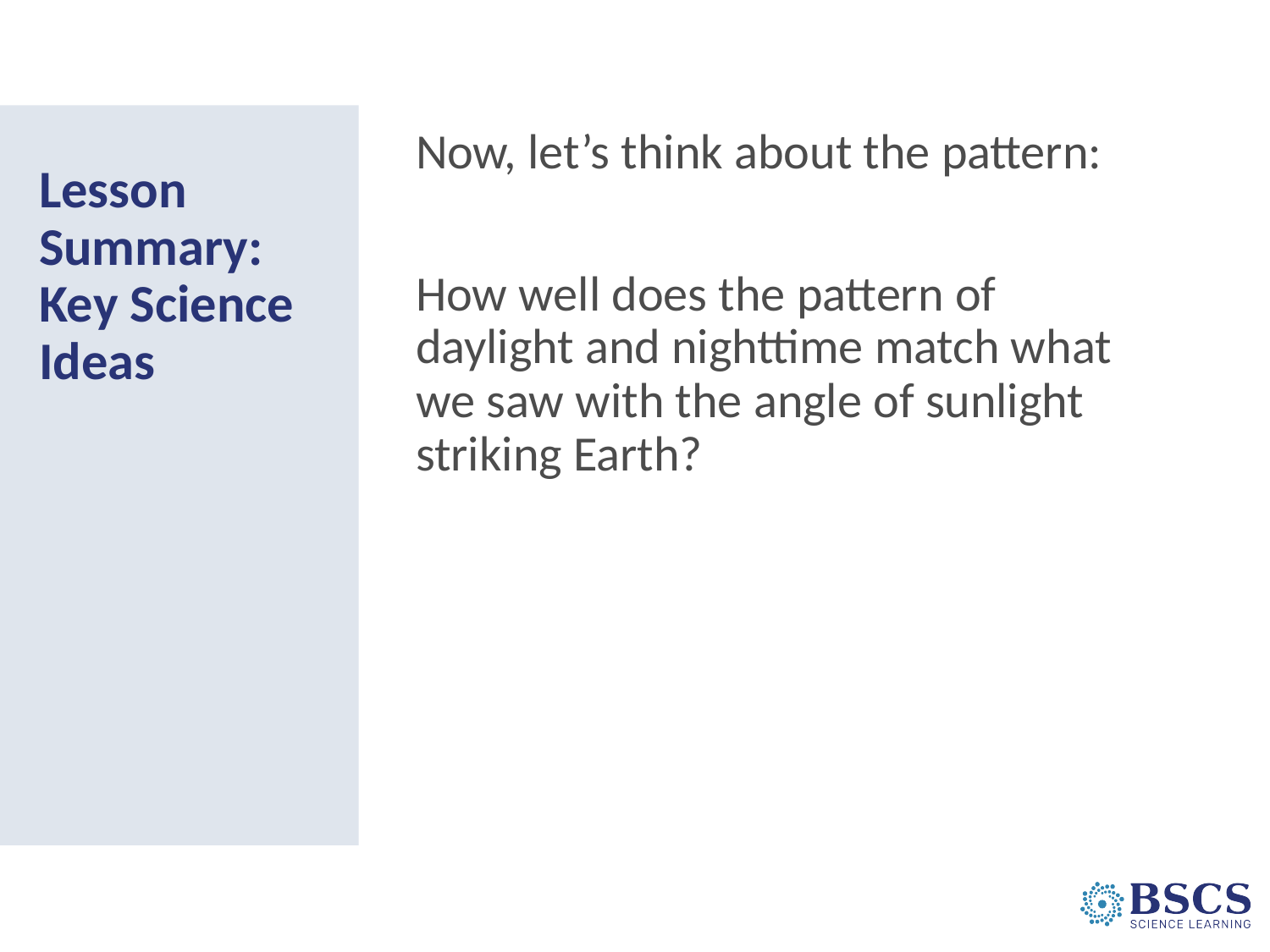

Now, let’s think about the pattern:

How well does the pattern of daylight and nighttime match what we saw with the angle of sunlight striking Earth?
# Lesson Summary: Key Science Ideas